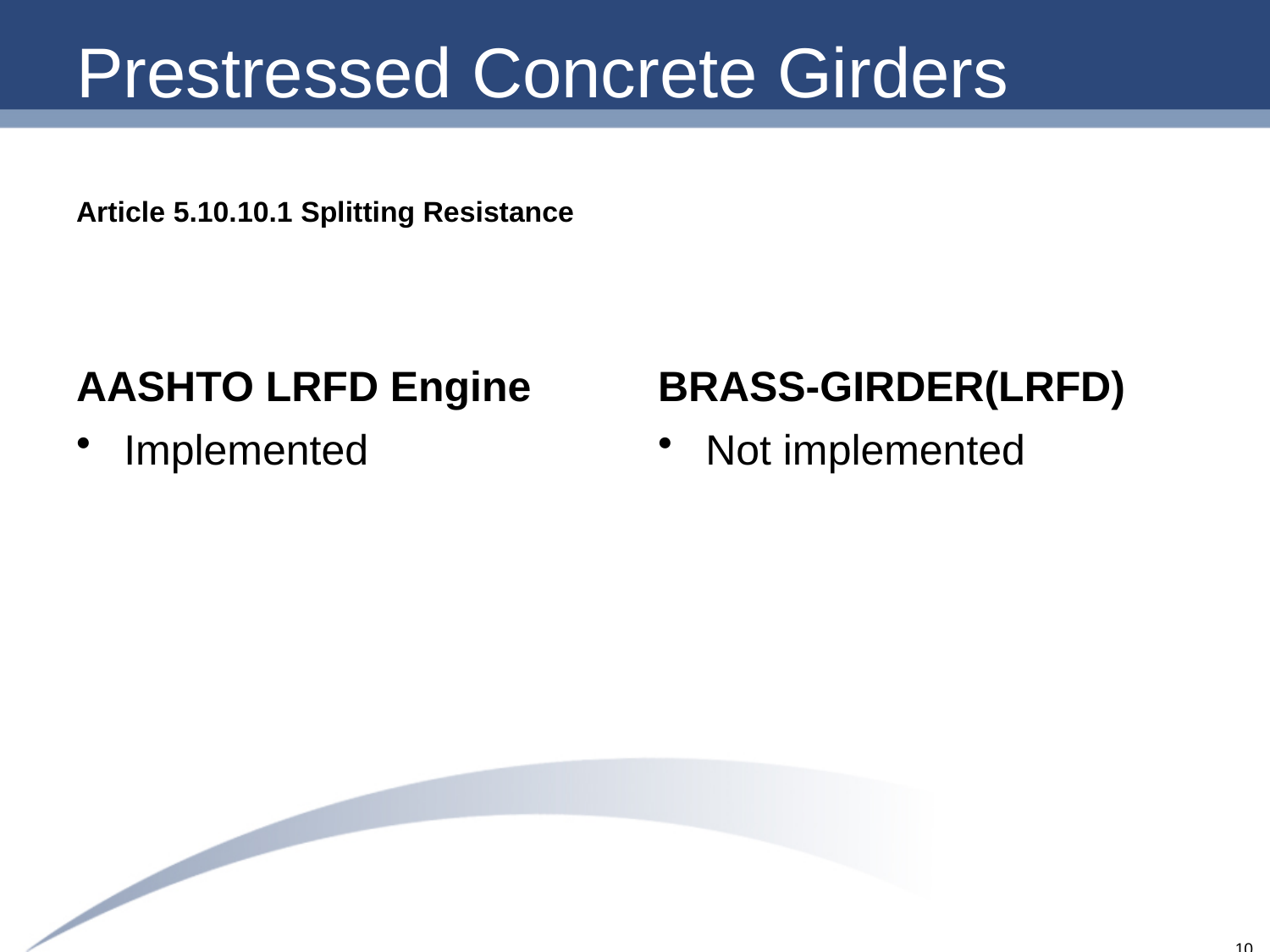

# Prestressed Concrete Girders
Article 5.10.10.1 Splitting Resistance

AASHTO LRFD Engine
BRASS-GIRDER(LRFD)
Implemented
Not implemented